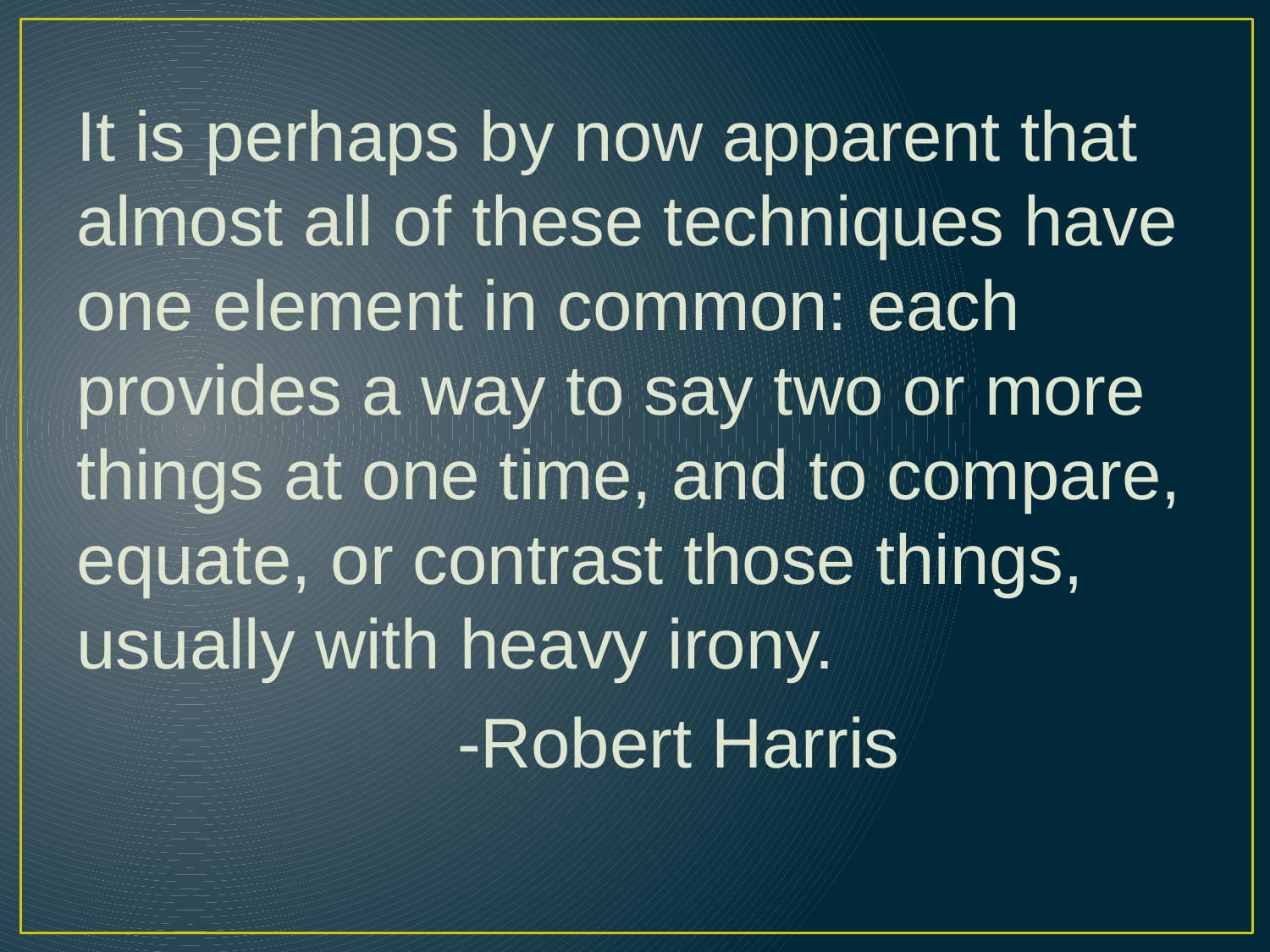

It is perhaps by now apparent that almost all of these techniques have one element in common: each provides a way to say two or more things at one time, and to compare, equate, or contrast those things, usually with heavy irony.
			-Robert Harris